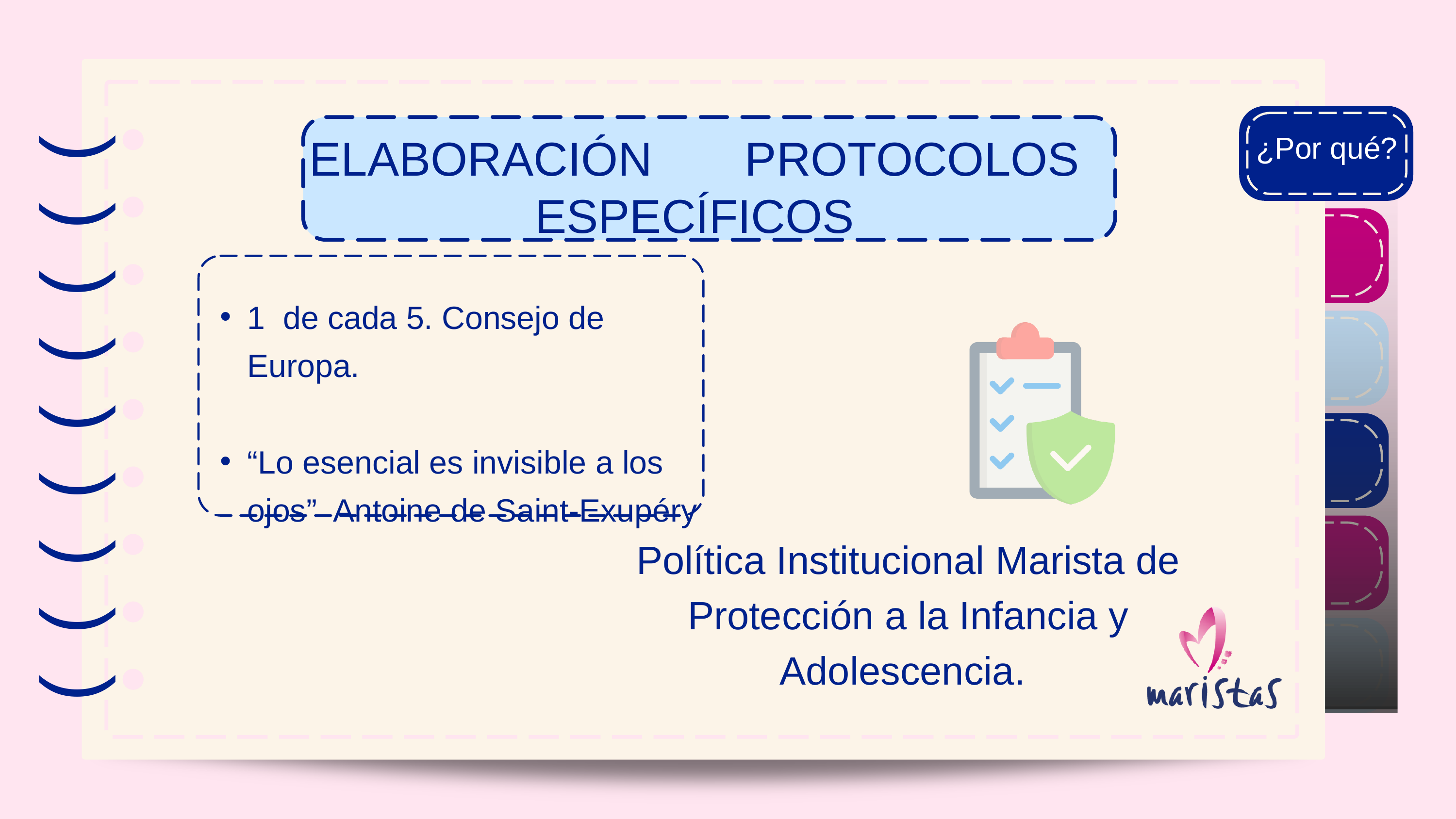

¿Por qué?
)
)
)
)
)
)
)
)
)

ELABORACIÓN       PROTOCOLOS ESPECÍFICOS

)
)
)
)
)
)
)
)
)

1  de cada 5. Consejo de Europa.

“Lo esencial es invisible a los  ojos”  Antoine de Saint-Exupéry

Política Institucional Marista de Protección a la Infancia y Adolescencia.